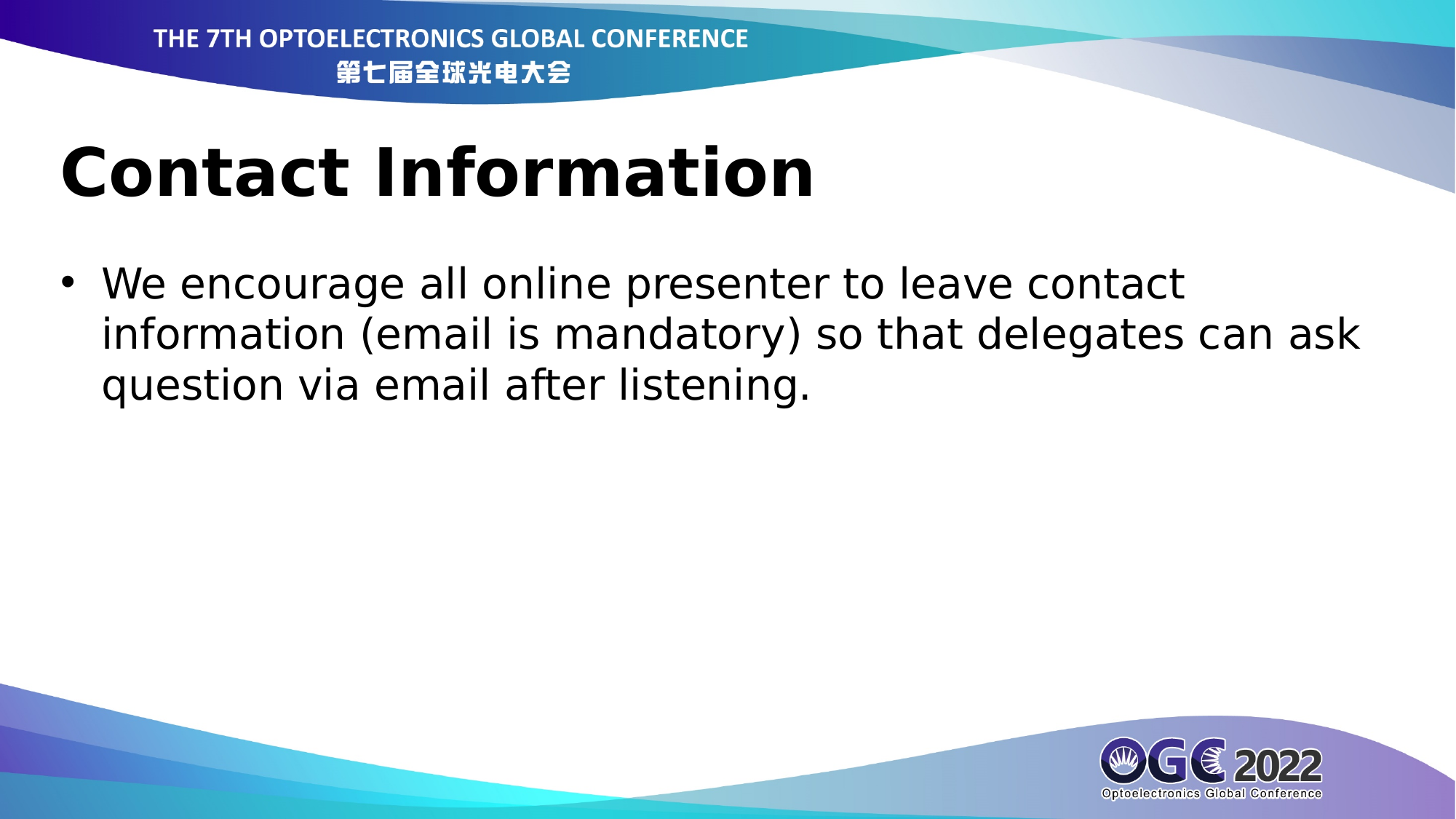

Contact Information
We encourage all online presenter to leave contact information (email is mandatory) so that delegates can ask question via email after listening.